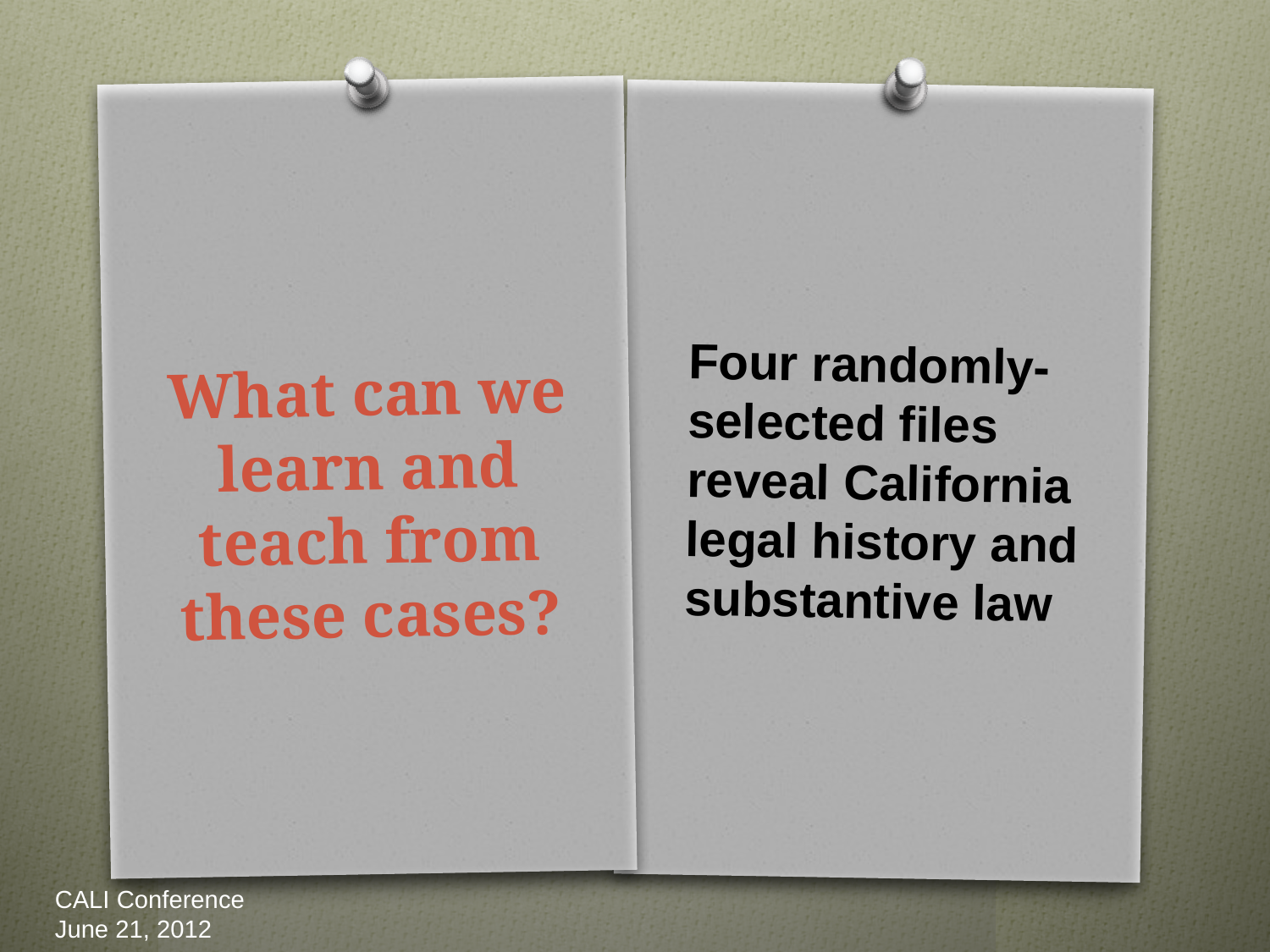

Four randomly-selected files reveal California legal history and substantive law
# What can we learn and teach from these cases?
CALI Conference
June 21, 2012